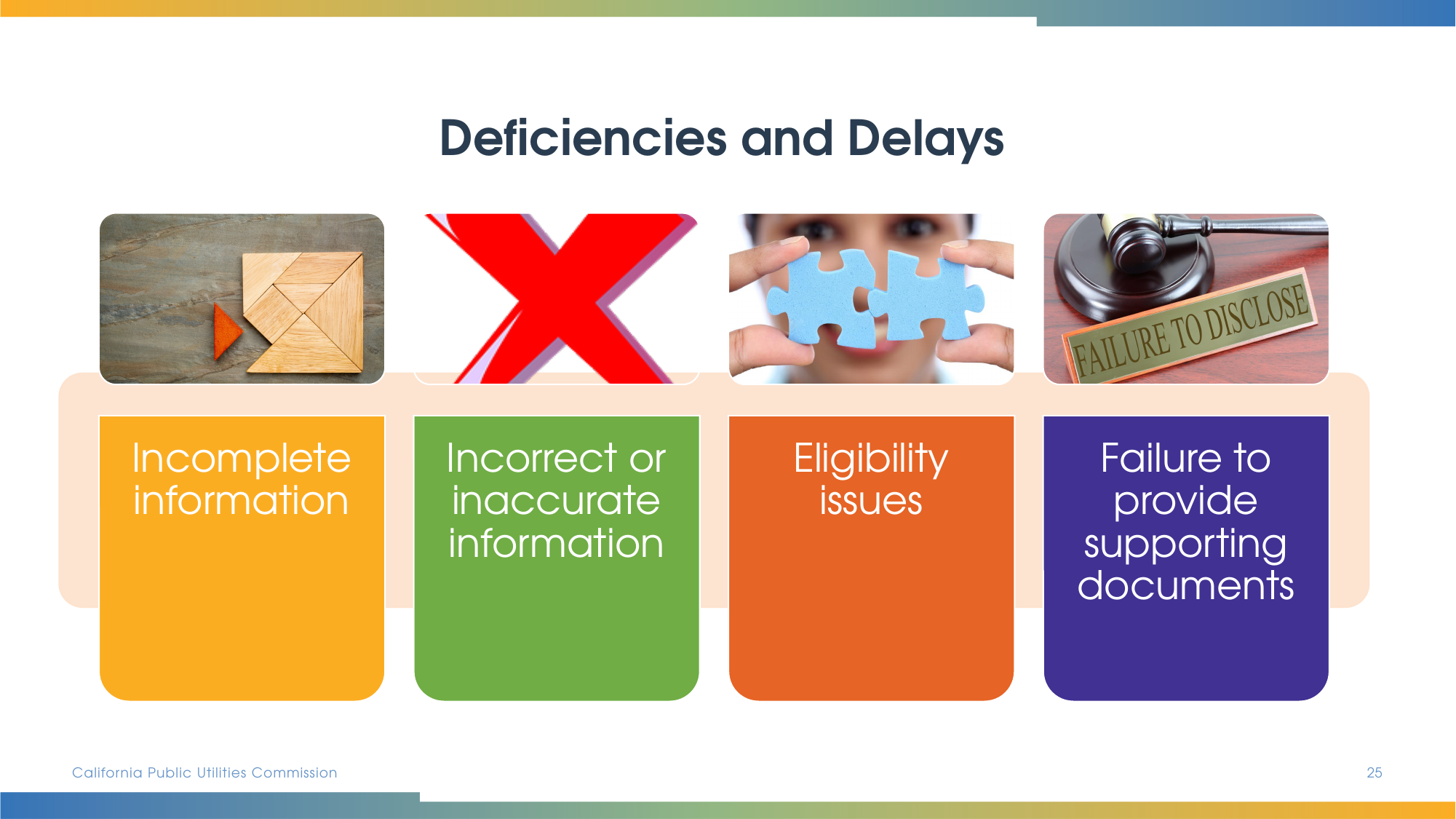

# Deficiencies and Delays
Incomplete information
Incorrect or inaccurate information
Eligibility issues
Failure to provide supporting documents
25